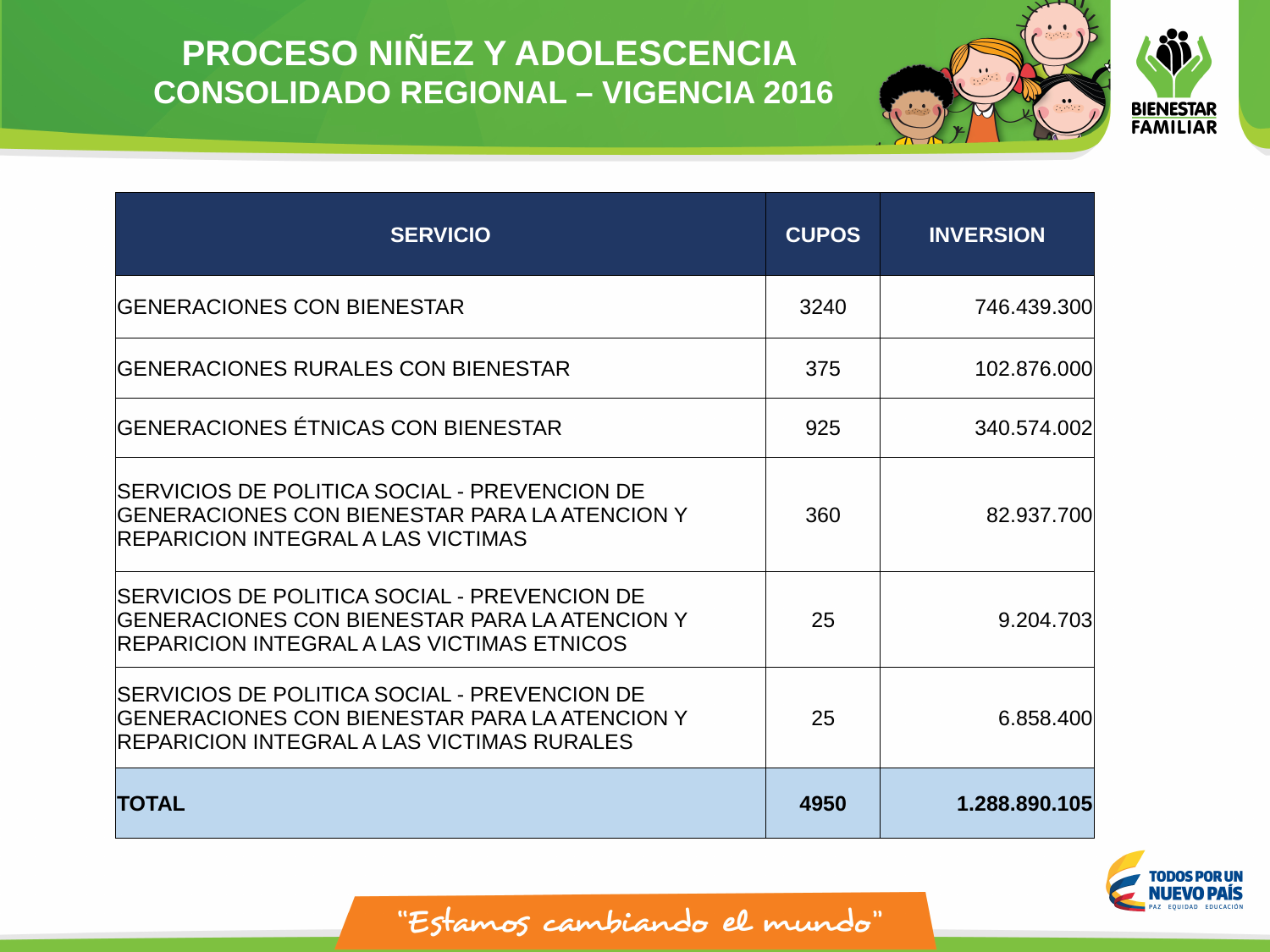

PROCESO NIÑEZ Y ADOLESCENCIA
CONSOLIDADO REGIONAL – VIGENCIA 2016
| SERVICIO | CUPOS | INVERSION |
| --- | --- | --- |
| GENERACIONES CON BIENESTAR | 3240 | 746.439.300 |
| GENERACIONES RURALES CON BIENESTAR | 375 | 102.876.000 |
| GENERACIONES ÉTNICAS CON BIENESTAR | 925 | 340.574.002 |
| SERVICIOS DE POLITICA SOCIAL - PREVENCION DE GENERACIONES CON BIENESTAR PARA LA ATENCION Y REPARICION INTEGRAL A LAS VICTIMAS | 360 | 82.937.700 |
| SERVICIOS DE POLITICA SOCIAL - PREVENCION DE GENERACIONES CON BIENESTAR PARA LA ATENCION Y REPARICION INTEGRAL A LAS VICTIMAS ETNICOS | 25 | 9.204.703 |
| SERVICIOS DE POLITICA SOCIAL - PREVENCION DE GENERACIONES CON BIENESTAR PARA LA ATENCION Y REPARICION INTEGRAL A LAS VICTIMAS RURALES | 25 | 6.858.400 |
| TOTAL | 4950 | 1.288.890.105 |